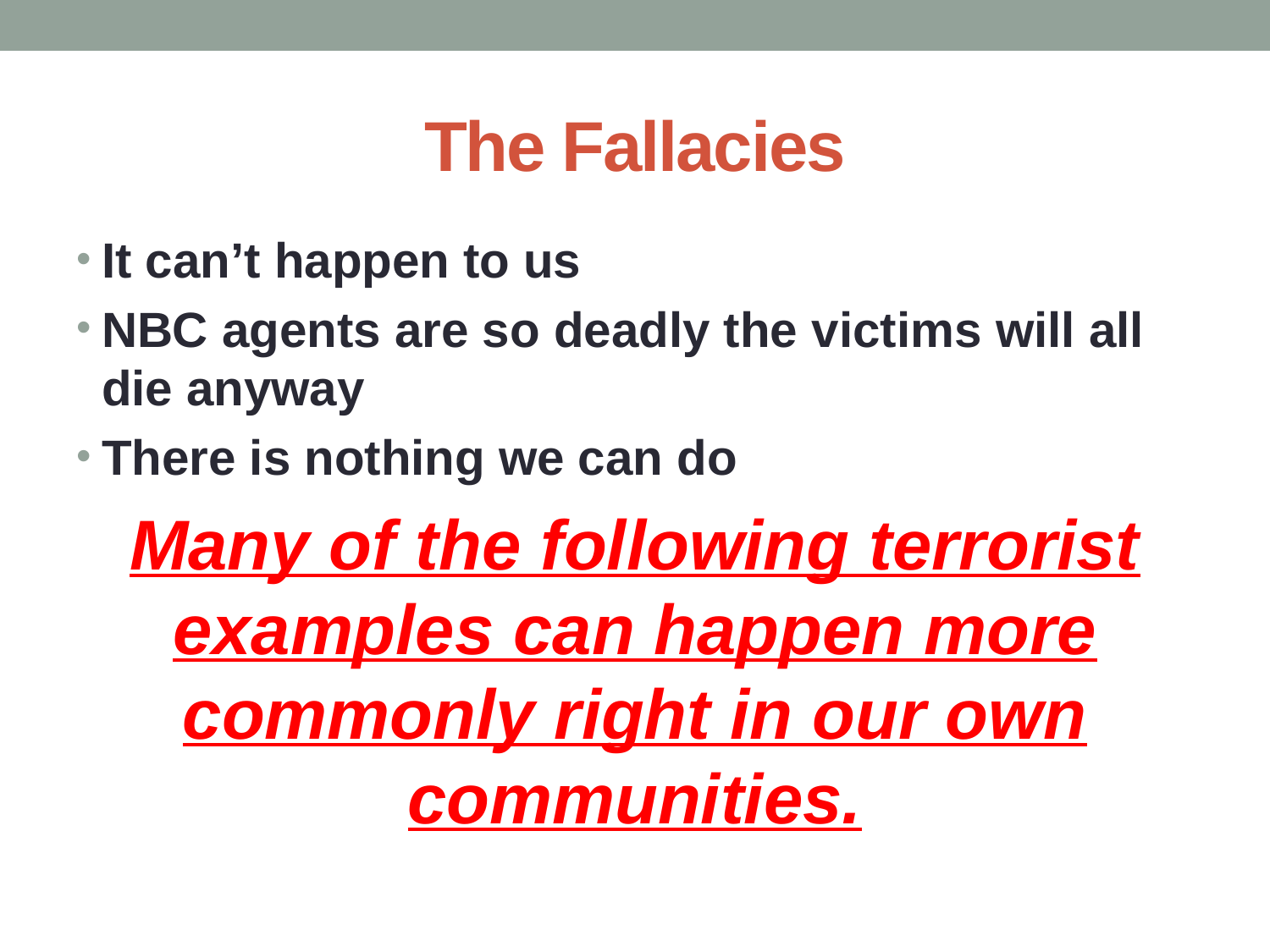

# The Fallacies
It can’t happen to us
NBC agents are so deadly the victims will all die anyway
There is nothing we can do
Many of the following terrorist examples can happen more commonly right in our own communities.